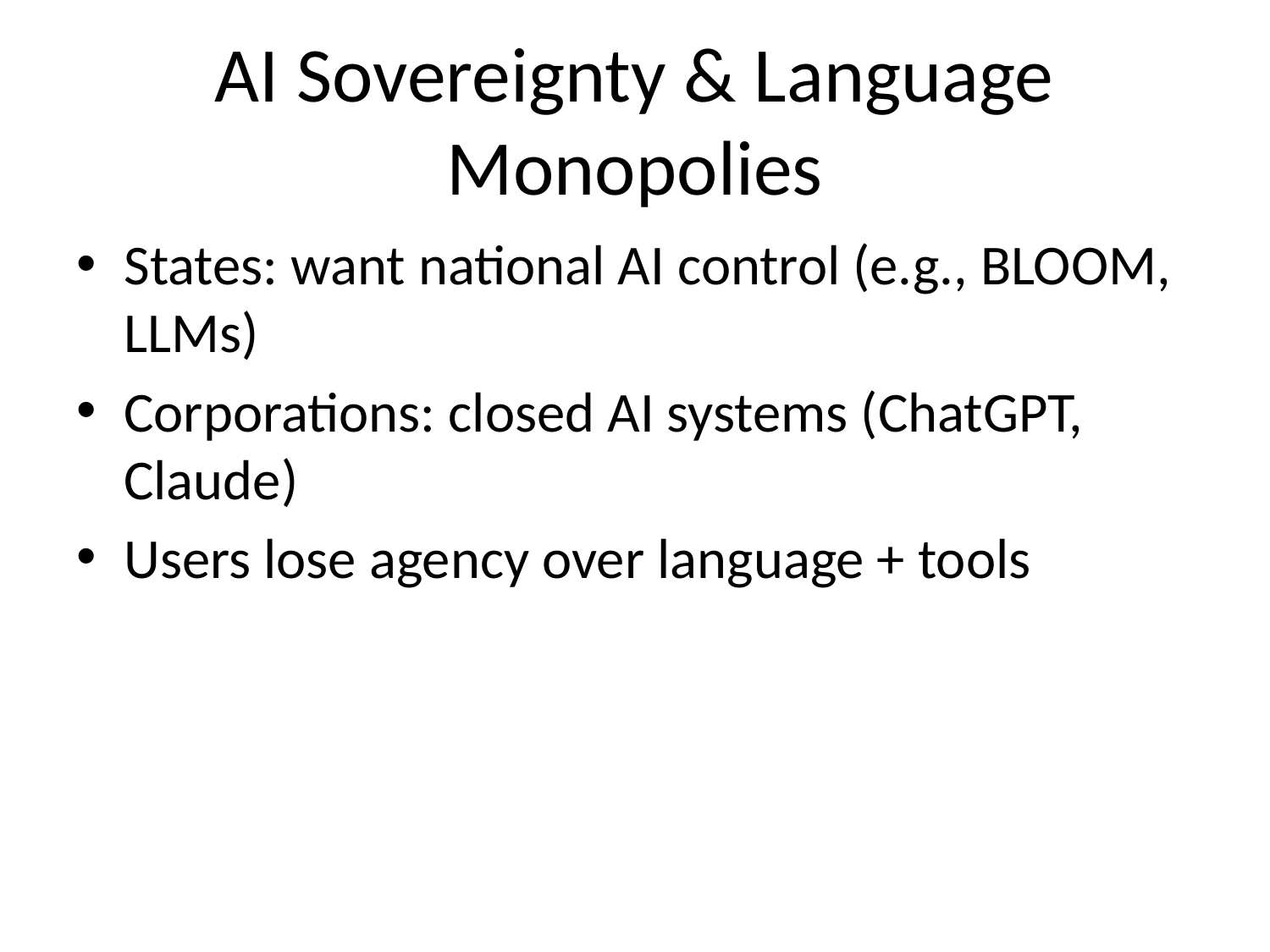

# AI Sovereignty & Language Monopolies
States: want national AI control (e.g., BLOOM, LLMs)
Corporations: closed AI systems (ChatGPT, Claude)
Users lose agency over language + tools